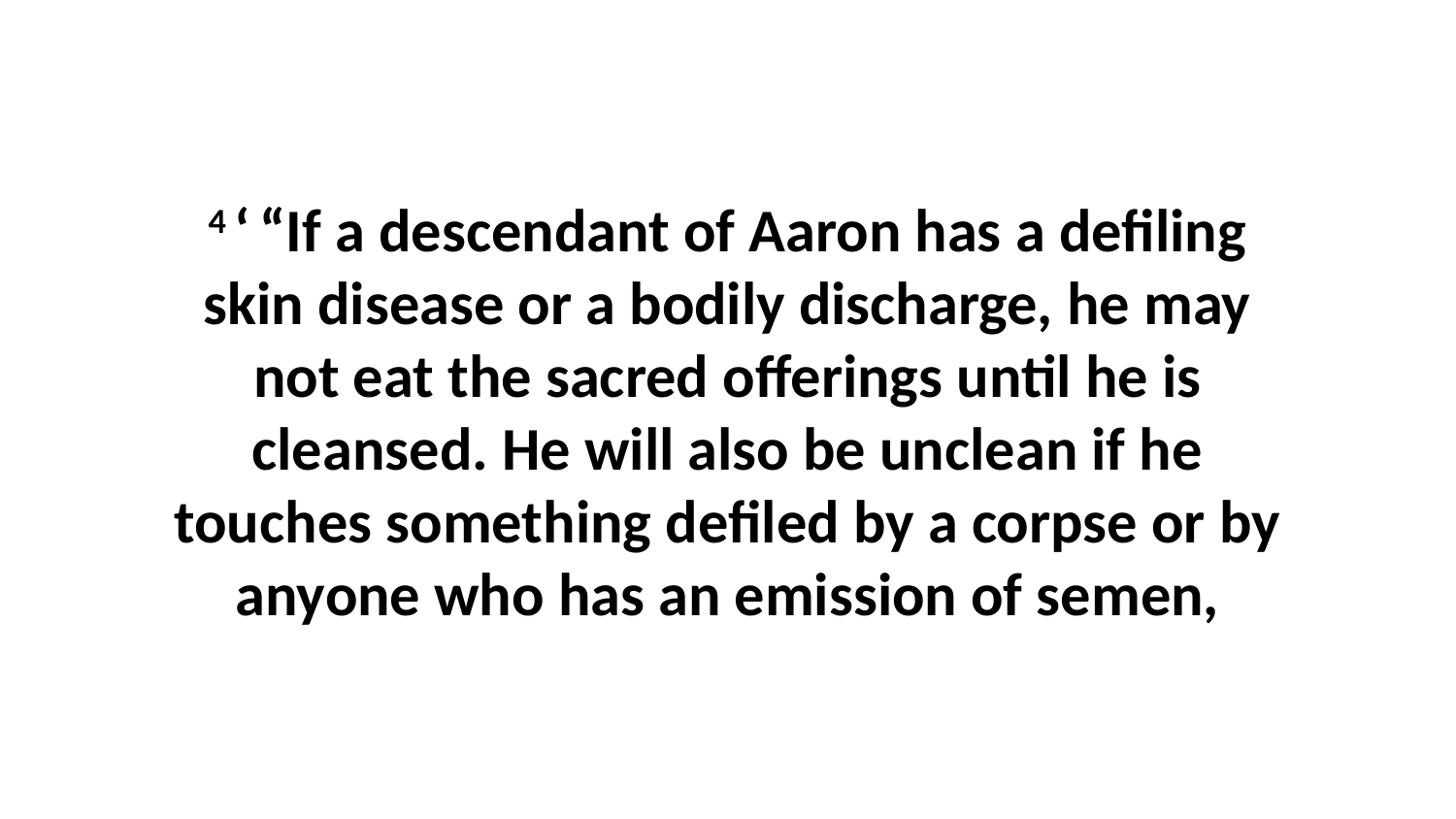

4 ‘ “If a descendant of Aaron has a defiling skin disease or a bodily discharge, he may not eat the sacred offerings until he is cleansed. He will also be unclean if he touches something defiled by a corpse or by anyone who has an emission of semen,